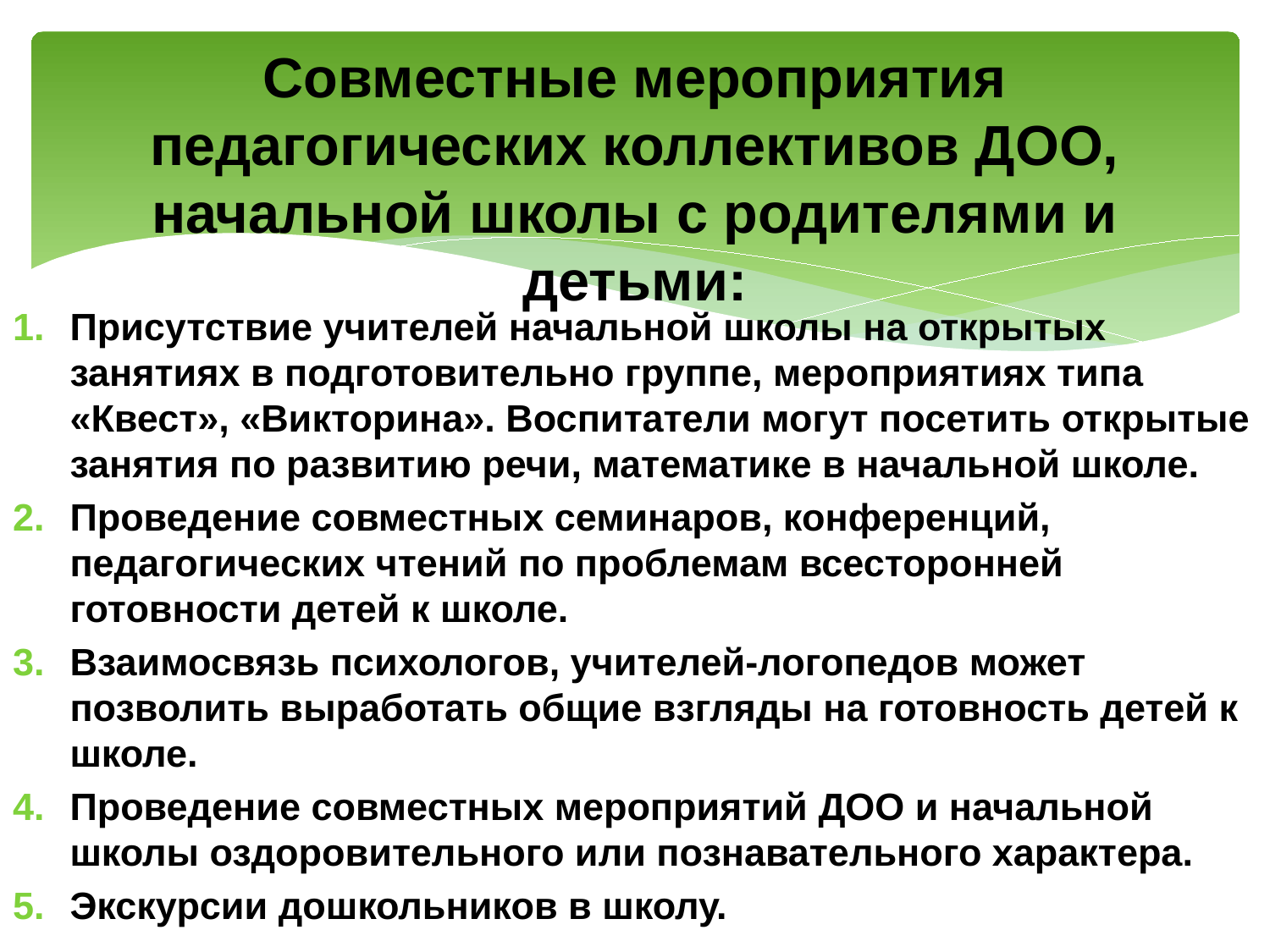

# Совместные мероприятия педагогических коллективов ДОО, начальной школы с родителями и детьми:
Присутствие учителей начальной школы на открытых занятиях в подготовительно группе, мероприятиях типа «Квест», «Викторина». Воспитатели могут посетить открытые занятия по развитию речи, математике в начальной школе.
Проведение совместных семинаров, конференций, педагогических чтений по проблемам всесторонней готовности детей к школе.
Взаимосвязь психологов, учителей-логопедов может позволить выработать общие взгляды на готовность детей к школе.
Проведение совместных мероприятий ДОО и начальной школы оздоровительного или познавательного характера.
Экскурсии дошкольников в школу.